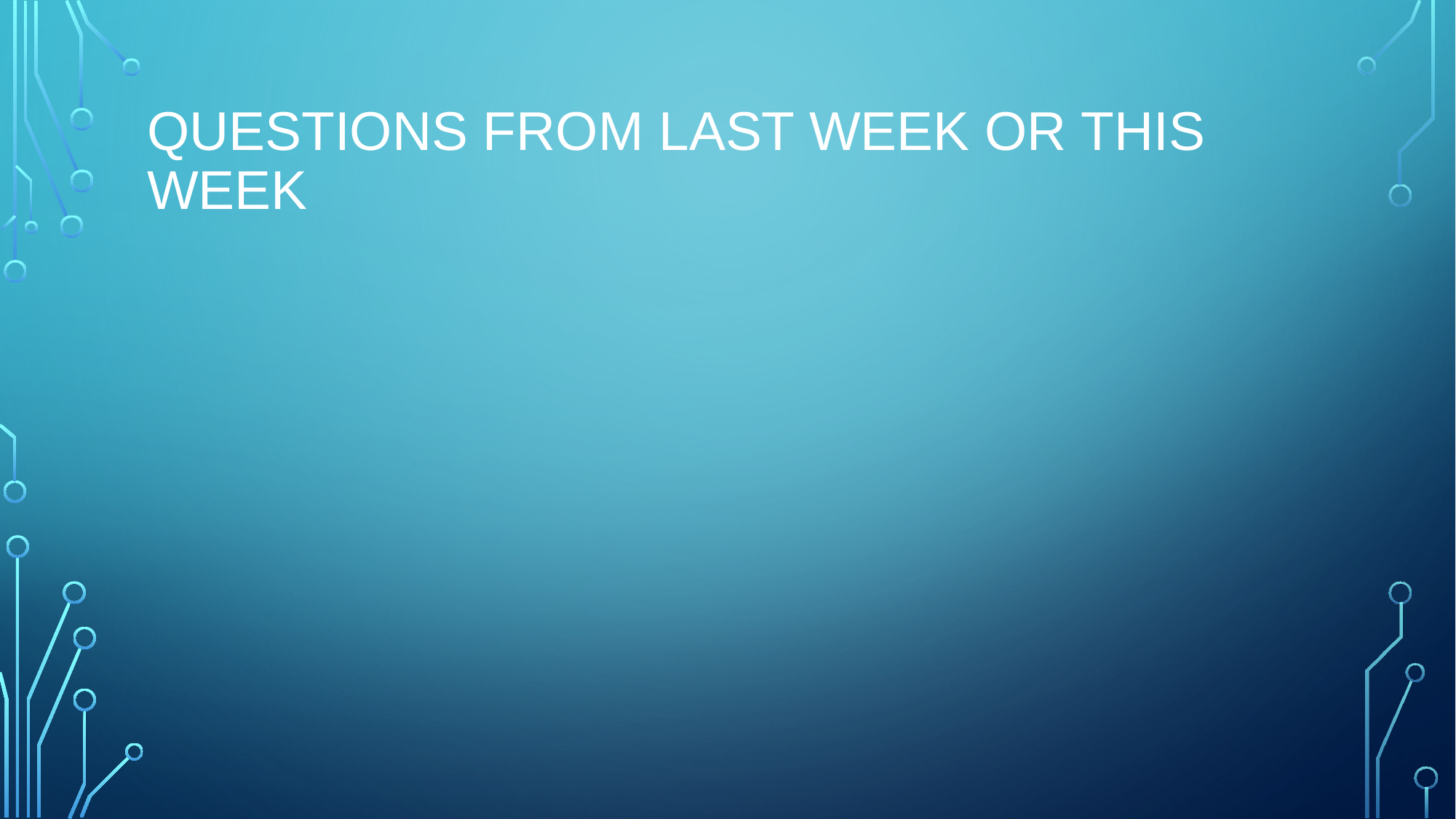

# Questions from last week or this week